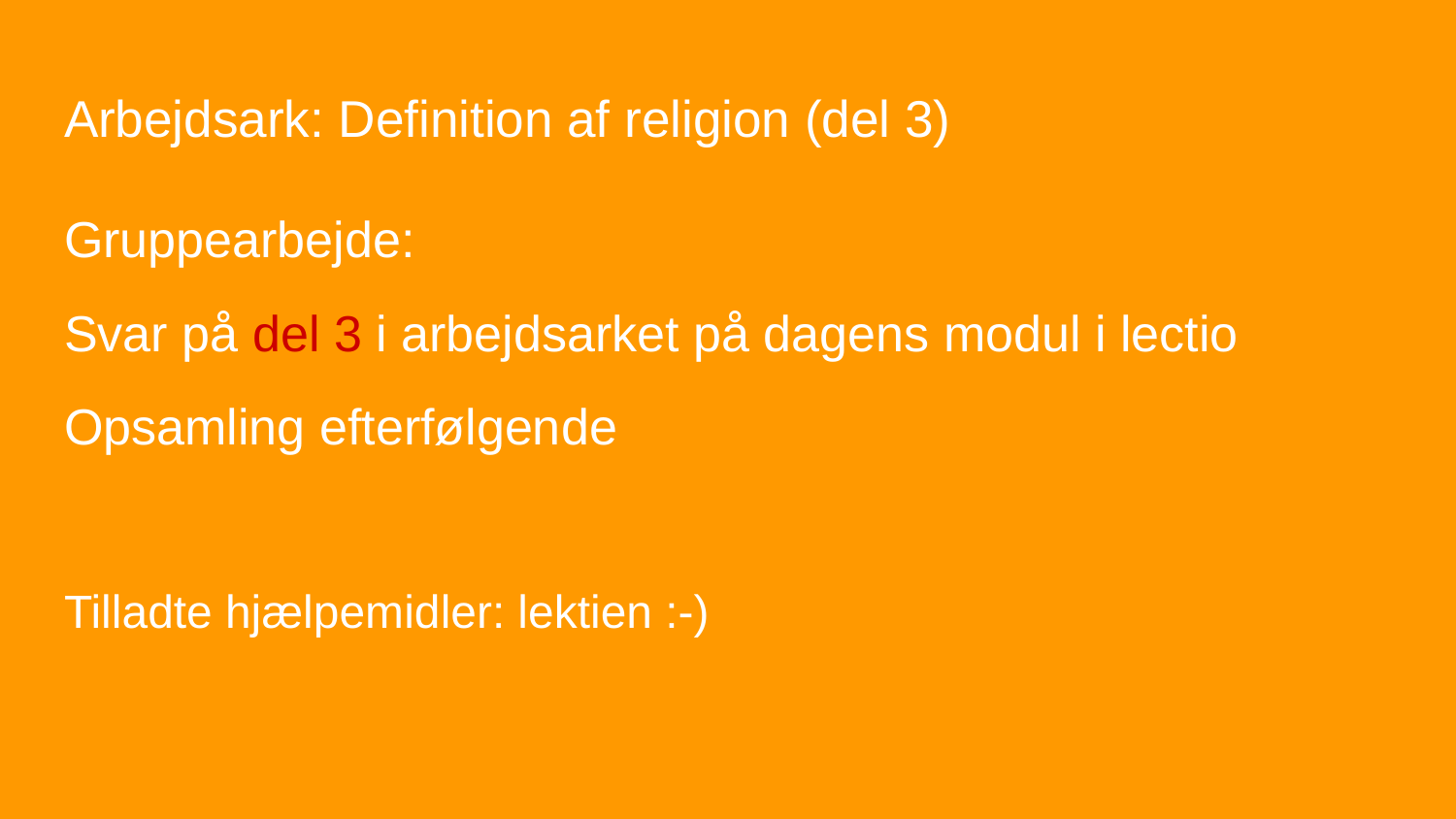

# Arbejdsark: Definition af religion (del 3)
Gruppearbejde:
Svar på del 3 i arbejdsarket på dagens modul i lectio
Opsamling efterfølgende

Tilladte hjælpemidler: lektien :-)